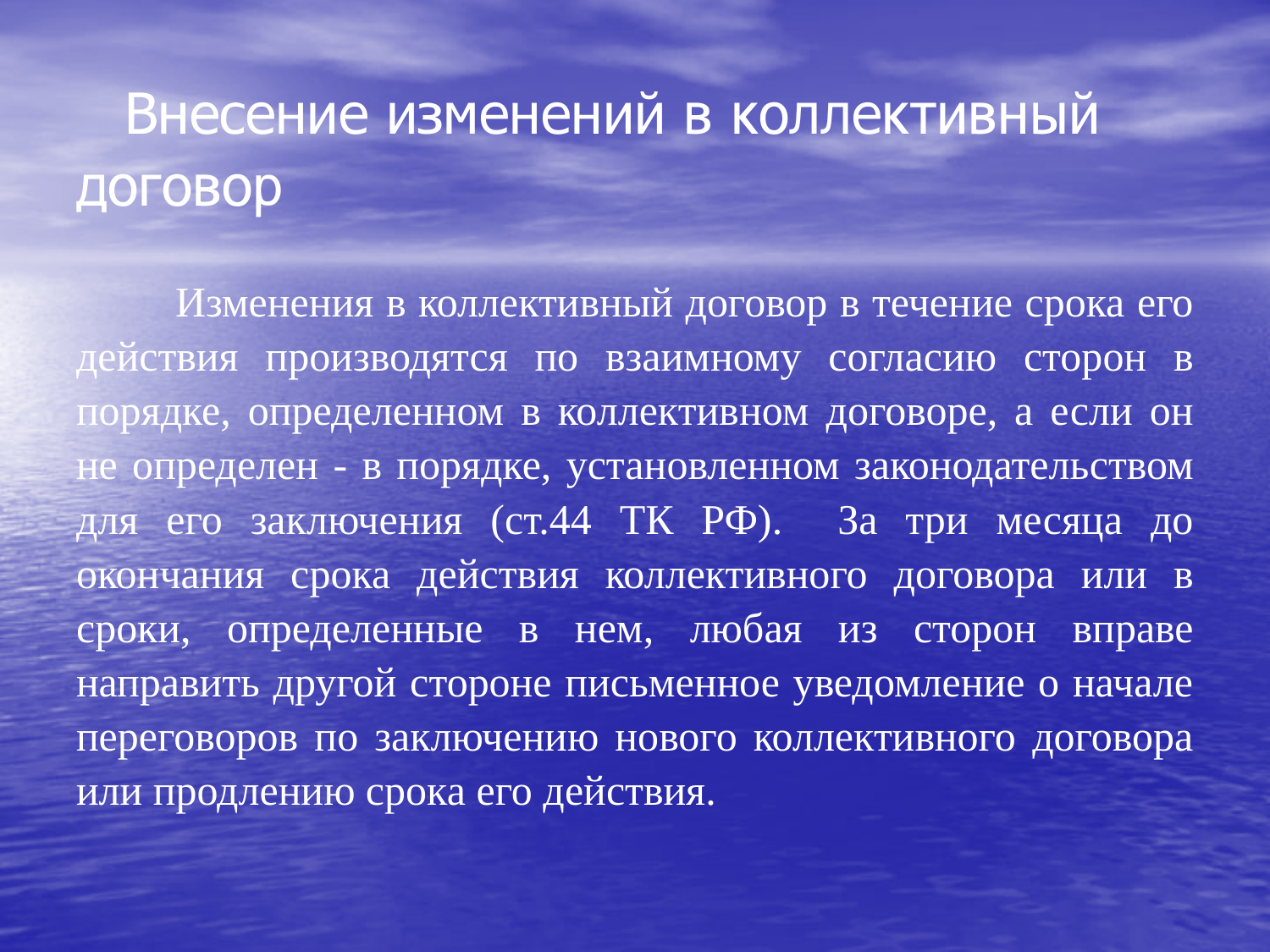

# Внесение изменений в коллективный договор
        Изменения в коллективный договор в течение срока его действия про­изводятся по взаимному согласию сторон в порядке, определенном в коллектив­ном договоре, а если он не определен - в порядке, установленном законодатель­ством для его заключения (ст.44 ТК РФ).  За три месяца до окончания срока действия коллективного договора или в сроки, определенные в нем, любая из сторон вправе направить другой стороне письменное уведомление о начале переговоров по заключению нового коллективного договора или продлению срока его действия.